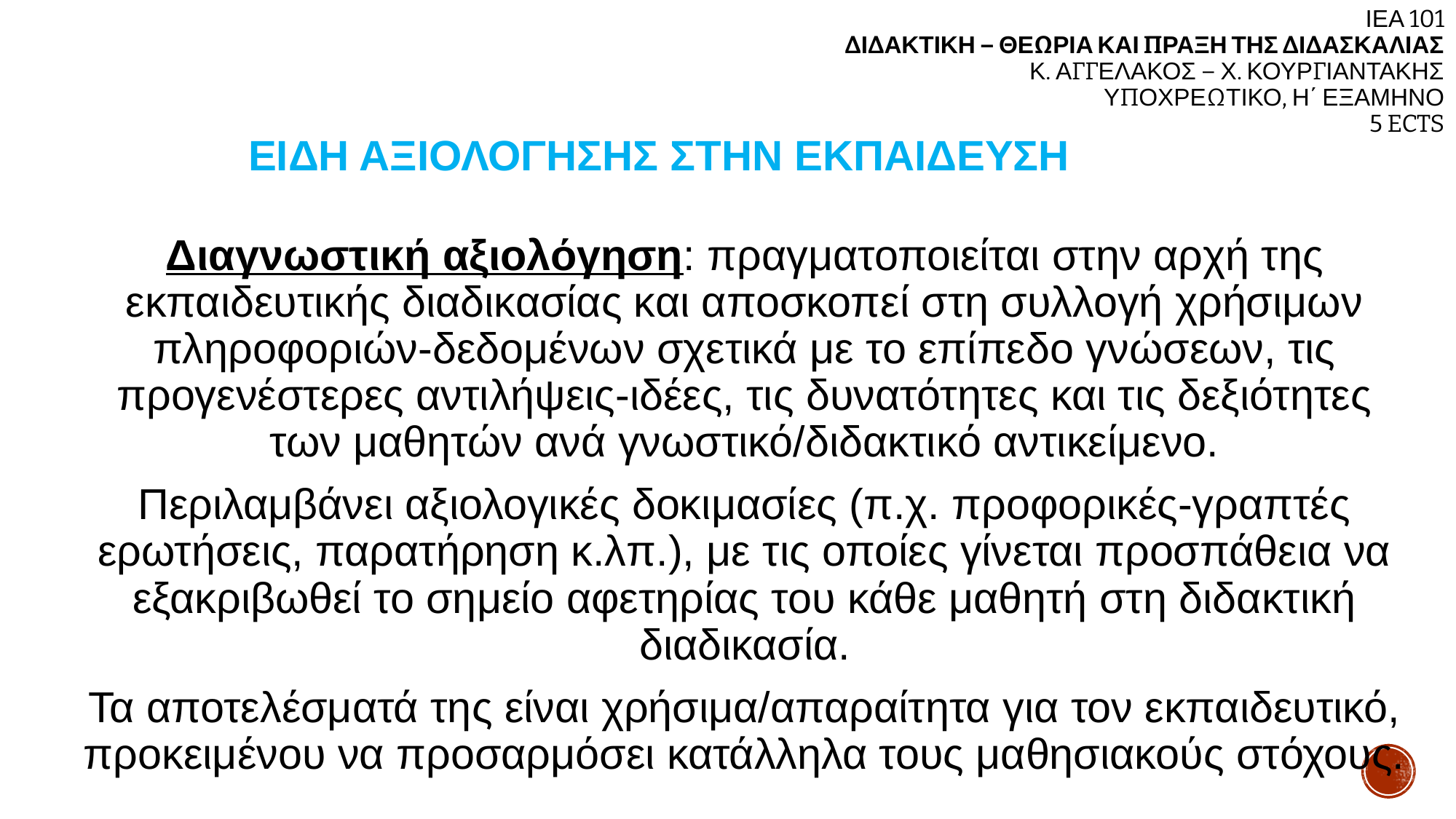

ΙΕΑ 101
ΔΙΔΑΚΤΙΚΗ – ΘΕΩΡΙΑ ΚΑΙ ΠΡΑΞΗ ΤΗΣ ΔΙΔΑΣΚΑΛΙΑΣ
Κ. ΑΓΓΕΛΑΚΟΣ – Χ. ΚΟΥΡΓΙΑΝΤΑΚΗΣ
ΥΠΟΧΡΕΩΤΙΚΟ, Η΄ ΕΞΑΜΗΝΟ
5 ECTS
ΕΙΔΗ ΑΞΙΟΛΟΓΗΣΗΣ ΣΤΗΝ ΕΚΠΑΙΔΕΥΣΗ
Διαγνωστική αξιολόγηση: πραγματοποιείται στην αρχή της εκπαιδευτικής διαδικασίας και αποσκοπεί στη συλλογή χρήσιμων πληροφοριών-δεδομένων σχετικά με το επίπεδο γνώσεων, τις προγενέστερες αντιλήψεις-ιδέες, τις δυνατότητες και τις δεξιότητες των μαθητών ανά γνωστικό/διδακτικό αντικείμενο.
Περιλαμβάνει αξιολογικές δοκιμασίες (π.χ. προφορικές-γραπτές ερωτήσεις, παρατήρηση κ.λπ.), με τις οποίες γίνεται προσπάθεια να εξακριβωθεί το σημείο αφετηρίας του κάθε μαθητή στη διδακτική διαδικασία.
Τα αποτελέσματά της είναι χρήσιμα/απαραίτητα για τον εκπαιδευτικό, προκειμένου να προσαρμόσει κατάλληλα τους μαθησιακούς στόχους.